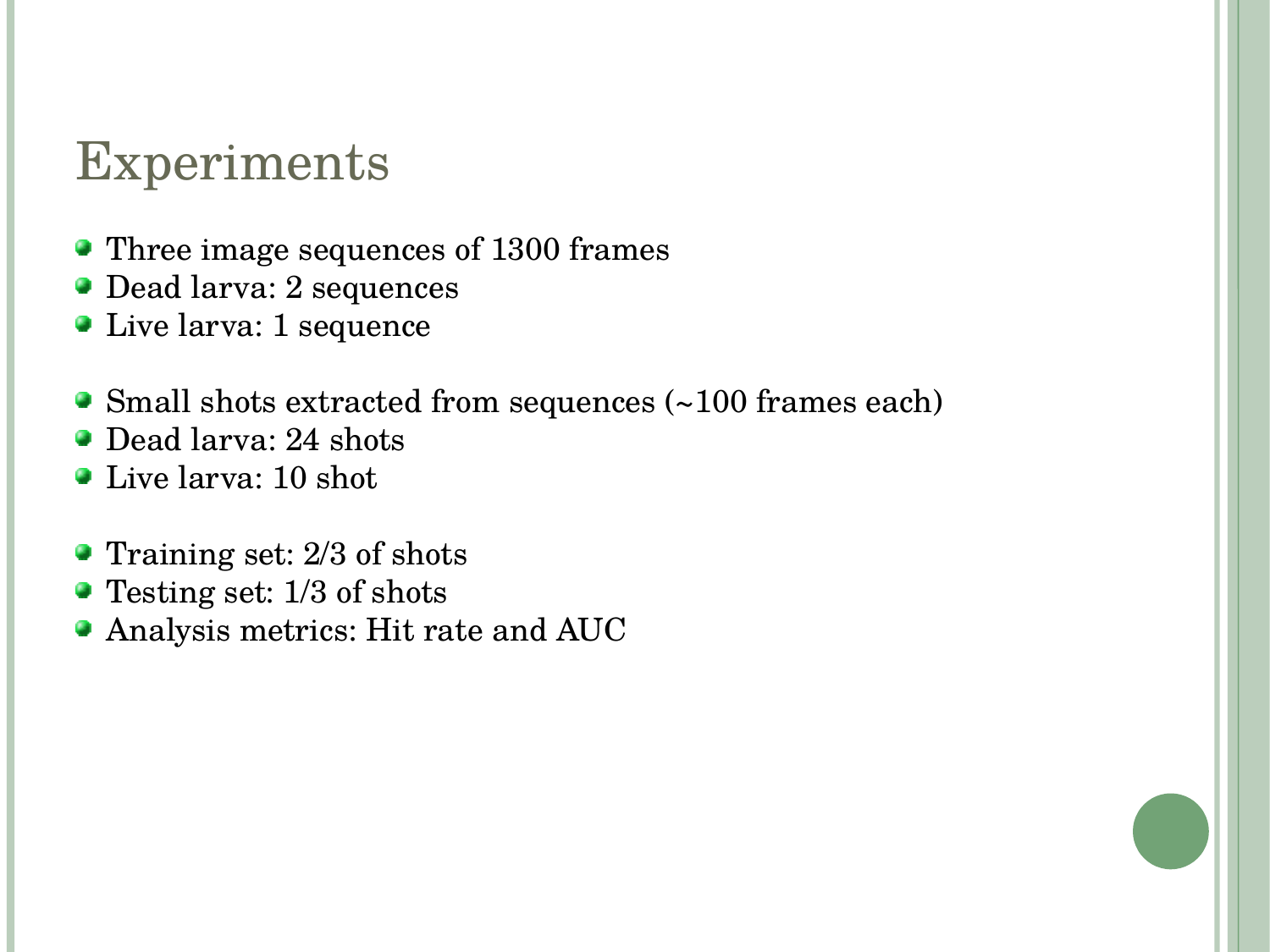

Experiments
Three image sequences of 1300 frames
Dead larva: 2 sequences
Live larva: 1 sequence

Small shots extracted from sequences (~100 frames each)
Dead larva: 24 shots
Live larva: 10 shot

Training set: 2/3 of shots
Testing set: 1/3 of shots
Analysis metrics: Hit rate and AUC